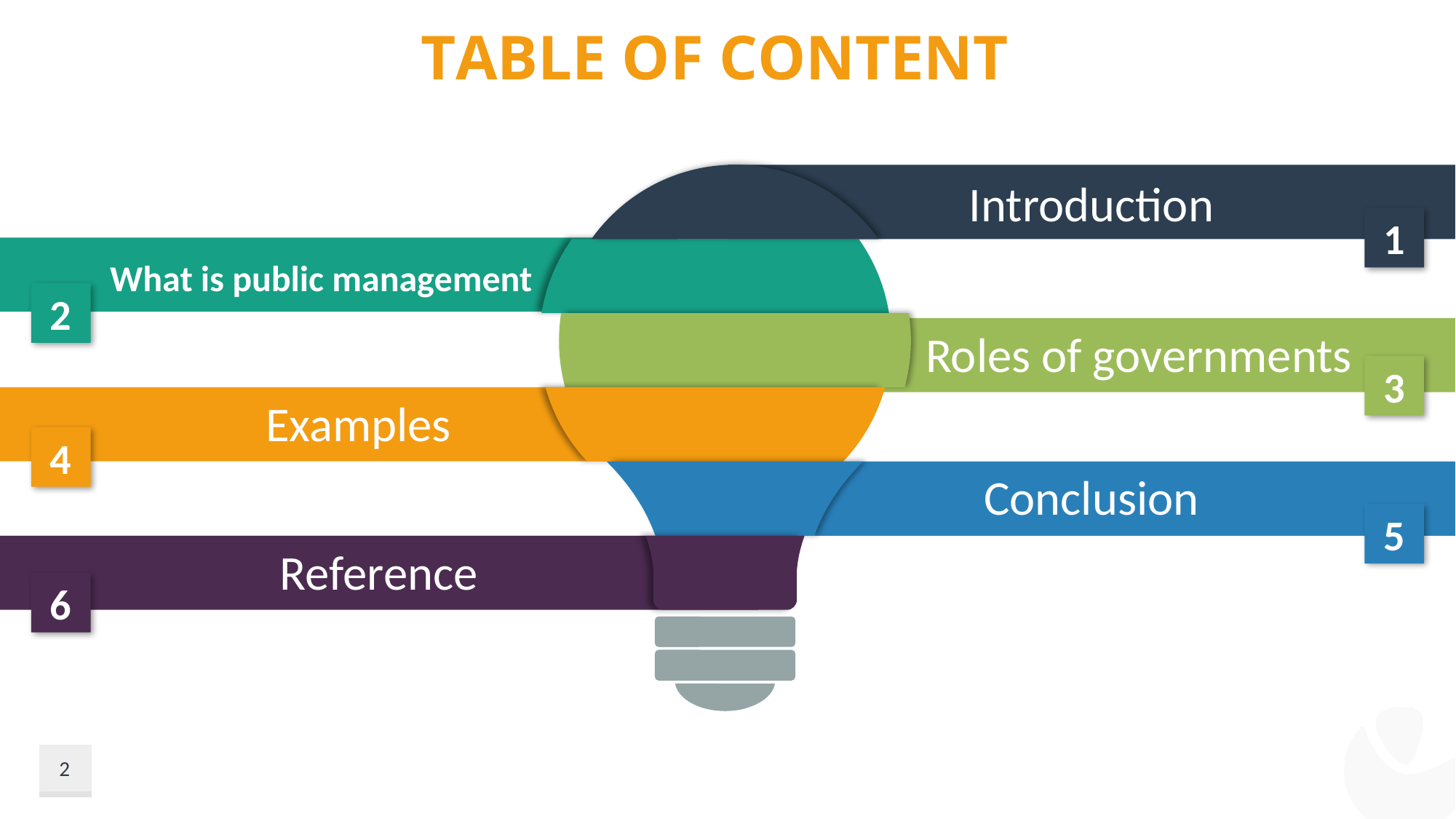

# TABLE OF CONTENT

Introduction
1
     What is public management

2

Roles of governments
3
Examples

4

Conclusion
5
Reference

6

2